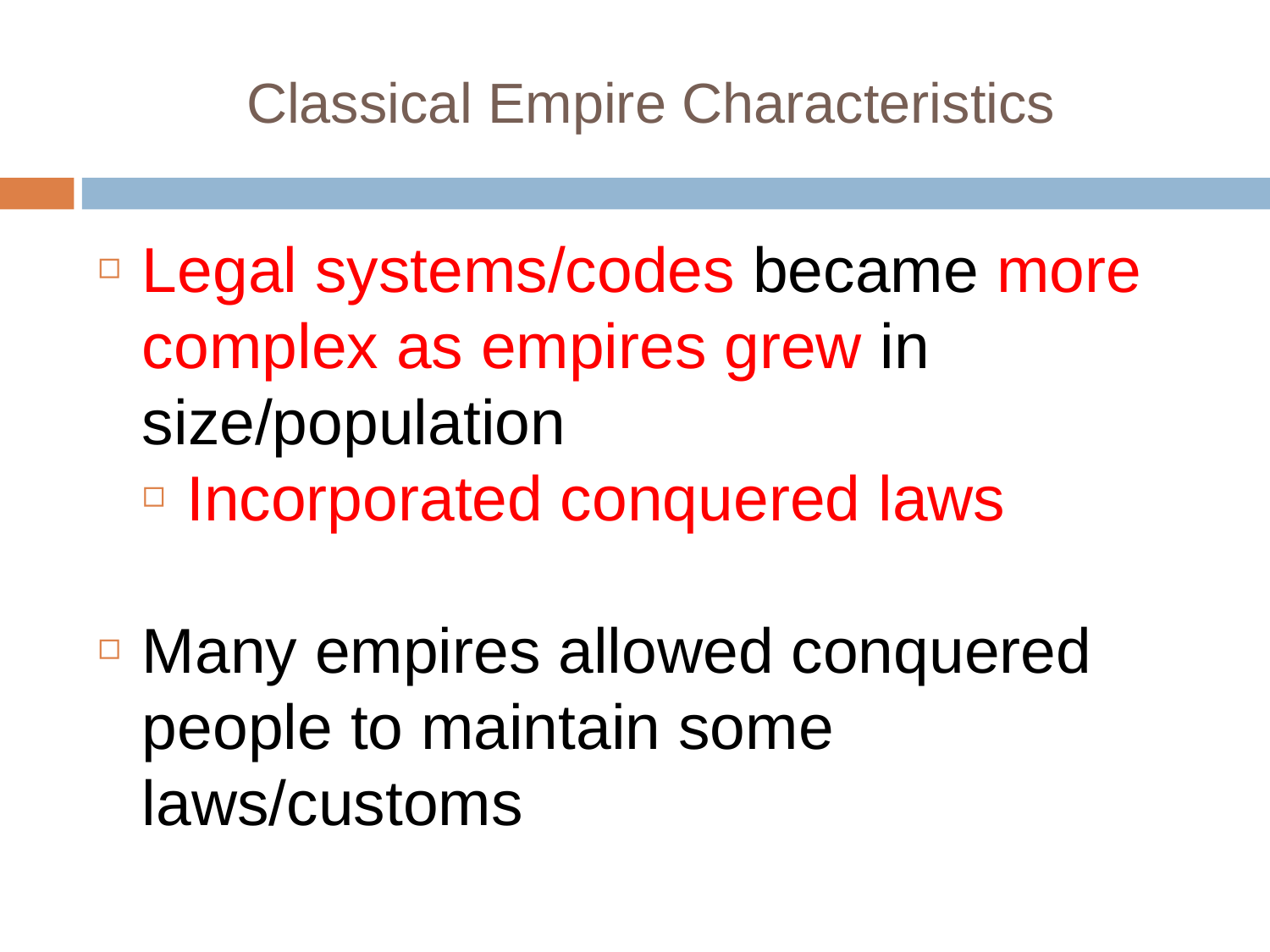

# Classical Empire Characteristics
Legal systems/codes became more complex as empires grew in size/population
Incorporated conquered laws

Many empires allowed conquered people to maintain some laws/customs